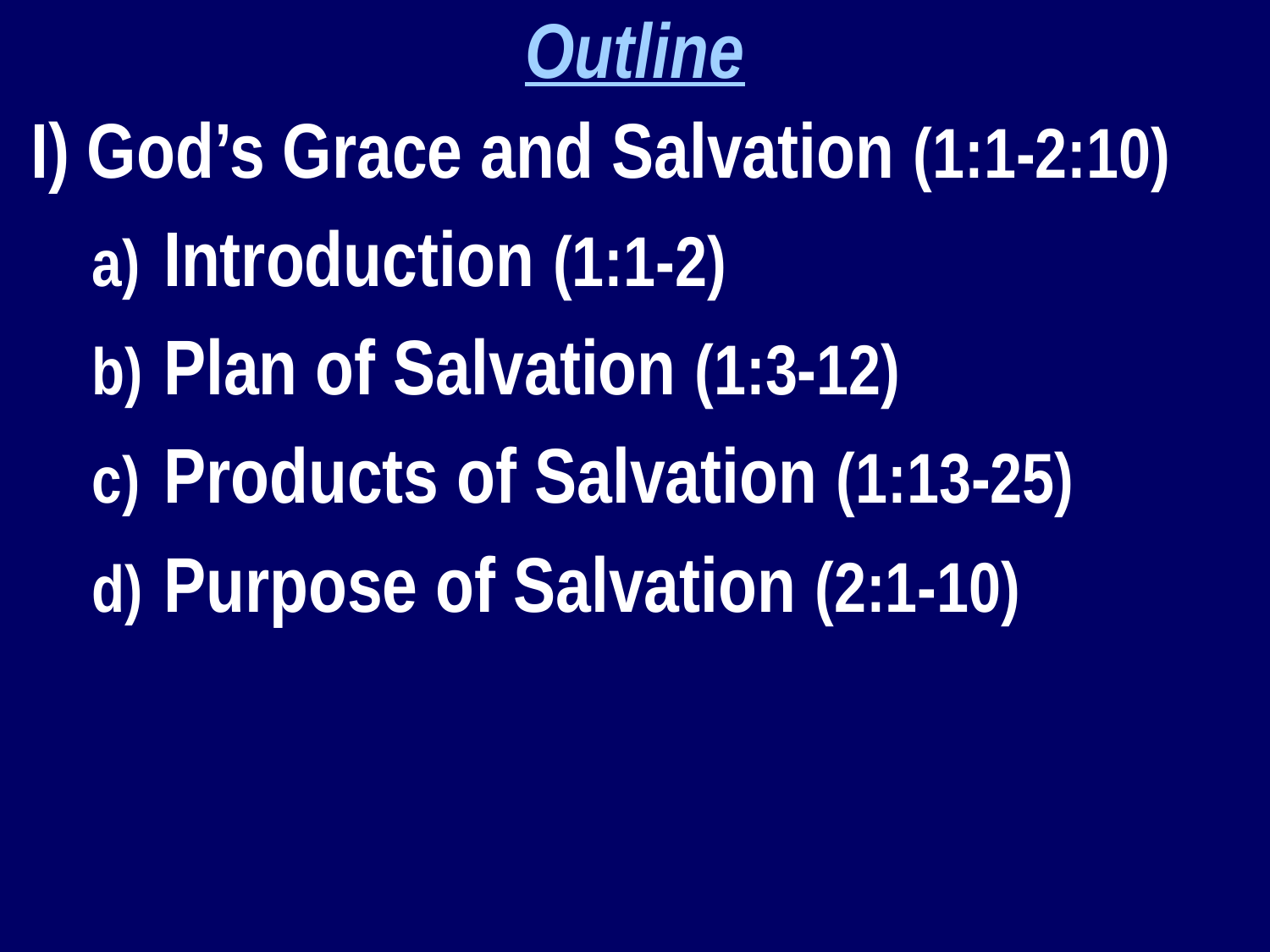

Outline
 I) God’s Grace and Salvation (1:1-2:10)
Introduction (1:1-2)
Plan of Salvation (1:3-12)
Products of Salvation (1:13-25)
Purpose of Salvation (2:1-10)